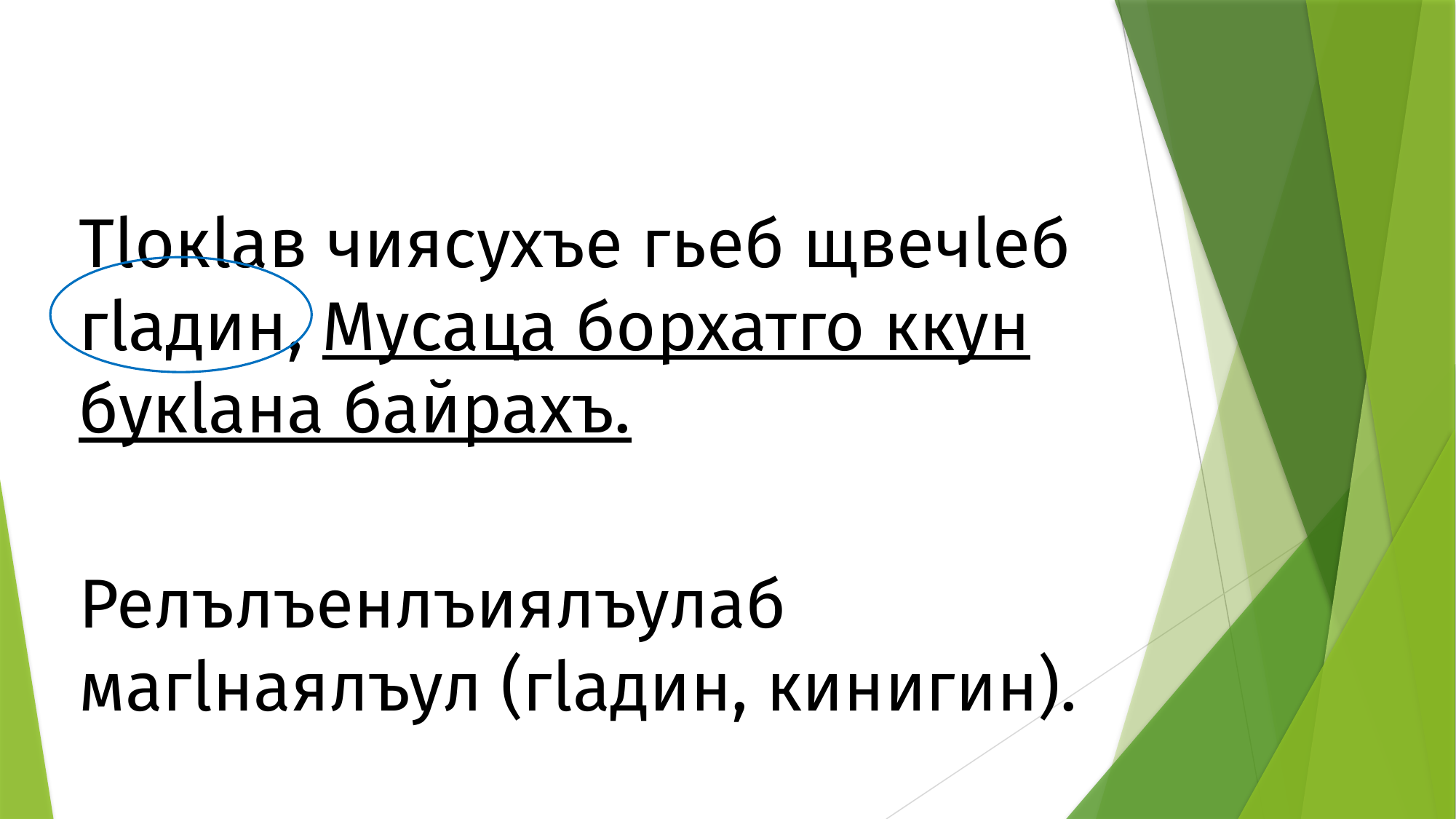

Тlокlав чиясухъе гьеб щвечlеб гlадин, Мусаца борхатго ккун букlана байрахъ.

Релълъенлъиялъулаб магlнаялъул (гlадин, кинигин).